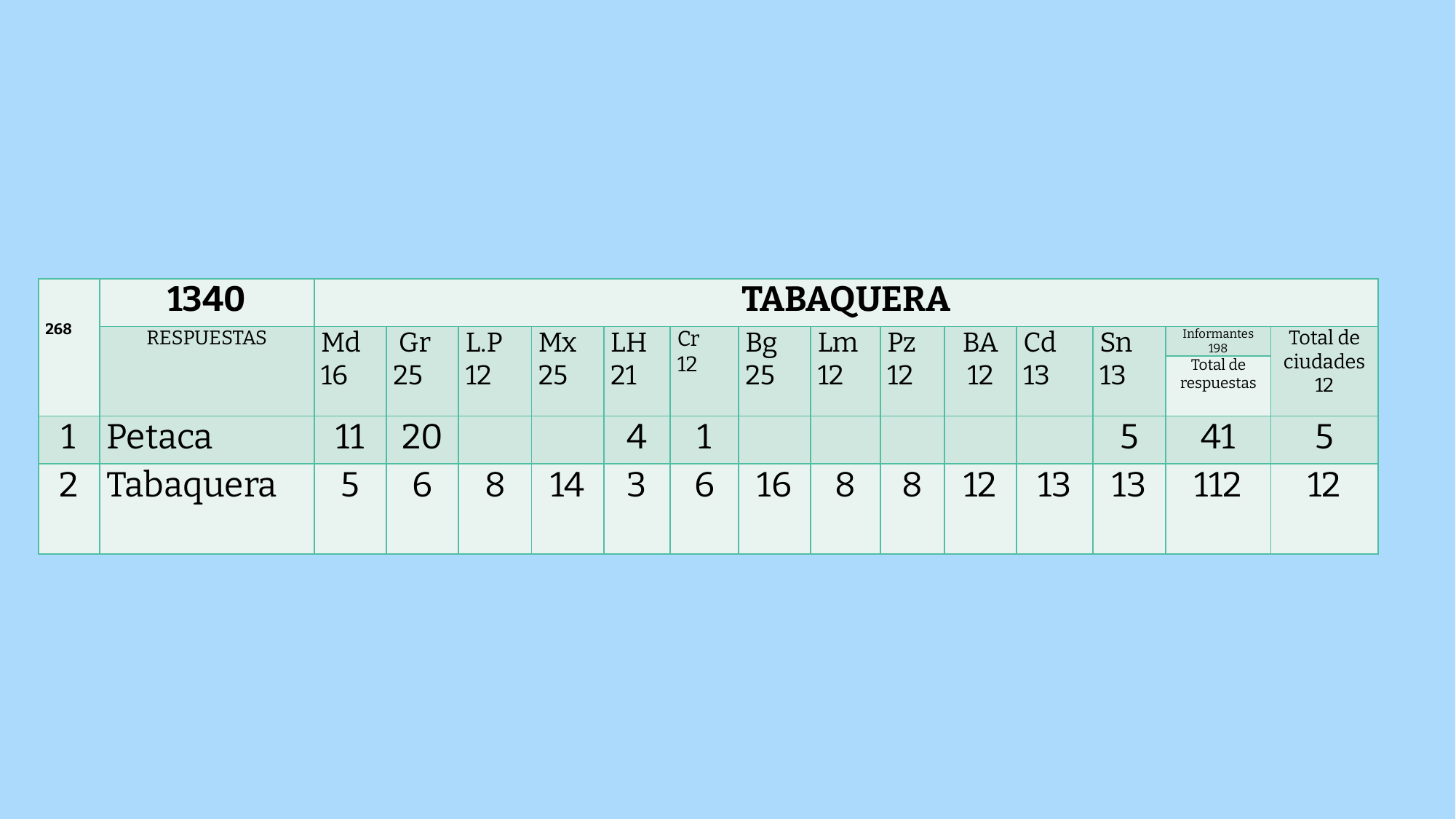

| 268 | 1340 | TABAQUERA |  |  |  |  |  |  |  |  |  |  |  |  |  |
| --- | --- | --- | --- | --- | --- | --- | --- | --- | --- | --- | --- | --- | --- | --- | --- |
|  | RESPUESTAS | Md 16 | Gr 25 | L.P 12 | Mx 25 | LH 21 | Cr 12 | Bg 25 | Lm 12 | Pz 12 | BA 12 | Cd 13 | Sn 13 | Informantes 198 | Total de ciudades 12 |
|  |  |  |  |  |  |  |  |  |  |  |  |  |  | Total de respuestas |  |
| 1 | Petaca | 11 | 20 |  |  | 4 | 1 |  |  |  |  |  | 5 | 41 | 5 |
| 2 | Tabaquera | 5 | 6 | 8 | 14 | 3 | 6 | 16 | 8 | 8 | 12 | 13 | 13 | 112 | 12 |